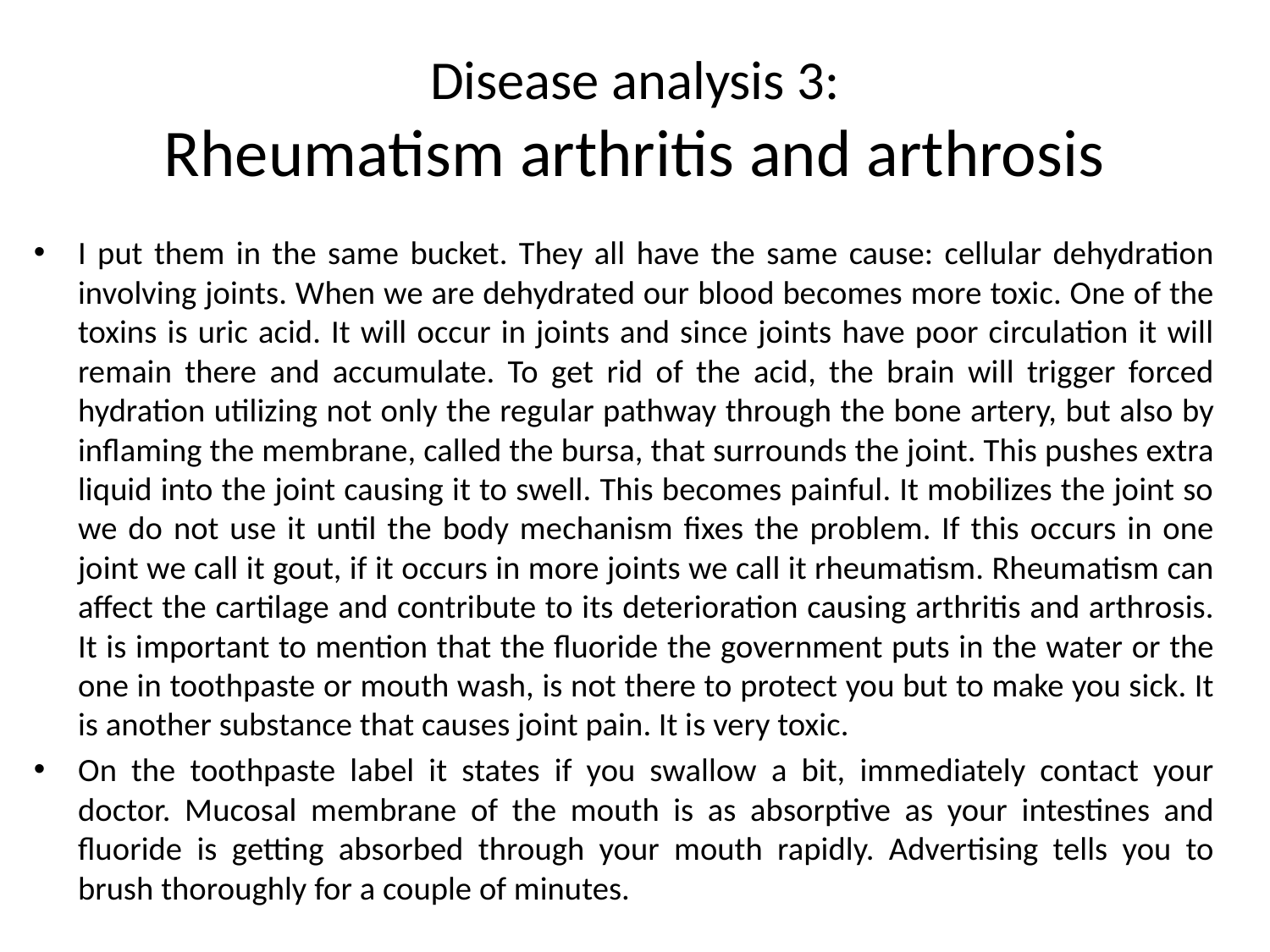

# Disease analysis 3: Rheumatism arthritis and arthrosis

I put them in the same bucket. They all have the same cause: cellular dehydration involving joints. When we are dehydrated our blood becomes more toxic. One of the toxins is uric acid. It will occur in joints and since joints have poor circulation it will remain there and accumulate. To get rid of the acid, the brain will trigger forced hydration utilizing not only the regular pathway through the bone artery, but also by inflaming the membrane, called the bursa, that surrounds the joint. This pushes extra liquid into the joint causing it to swell. This becomes painful. It mobilizes the joint so we do not use it until the body mechanism fixes the problem. If this occurs in one joint we call it gout, if it occurs in more joints we call it rheumatism. Rheumatism can affect the cartilage and contribute to its deterioration causing arthritis and arthrosis. It is important to mention that the fluoride the government puts in the water or the one in toothpaste or mouth wash, is not there to protect you but to make you sick. It is another substance that causes joint pain. It is very toxic.
On the toothpaste label it states if you swallow a bit, immediately contact your doctor. Mucosal membrane of the mouth is as absorptive as your intestines and fluoride is getting absorbed through your mouth rapidly. Advertising tells you to brush thoroughly for a couple of minutes.